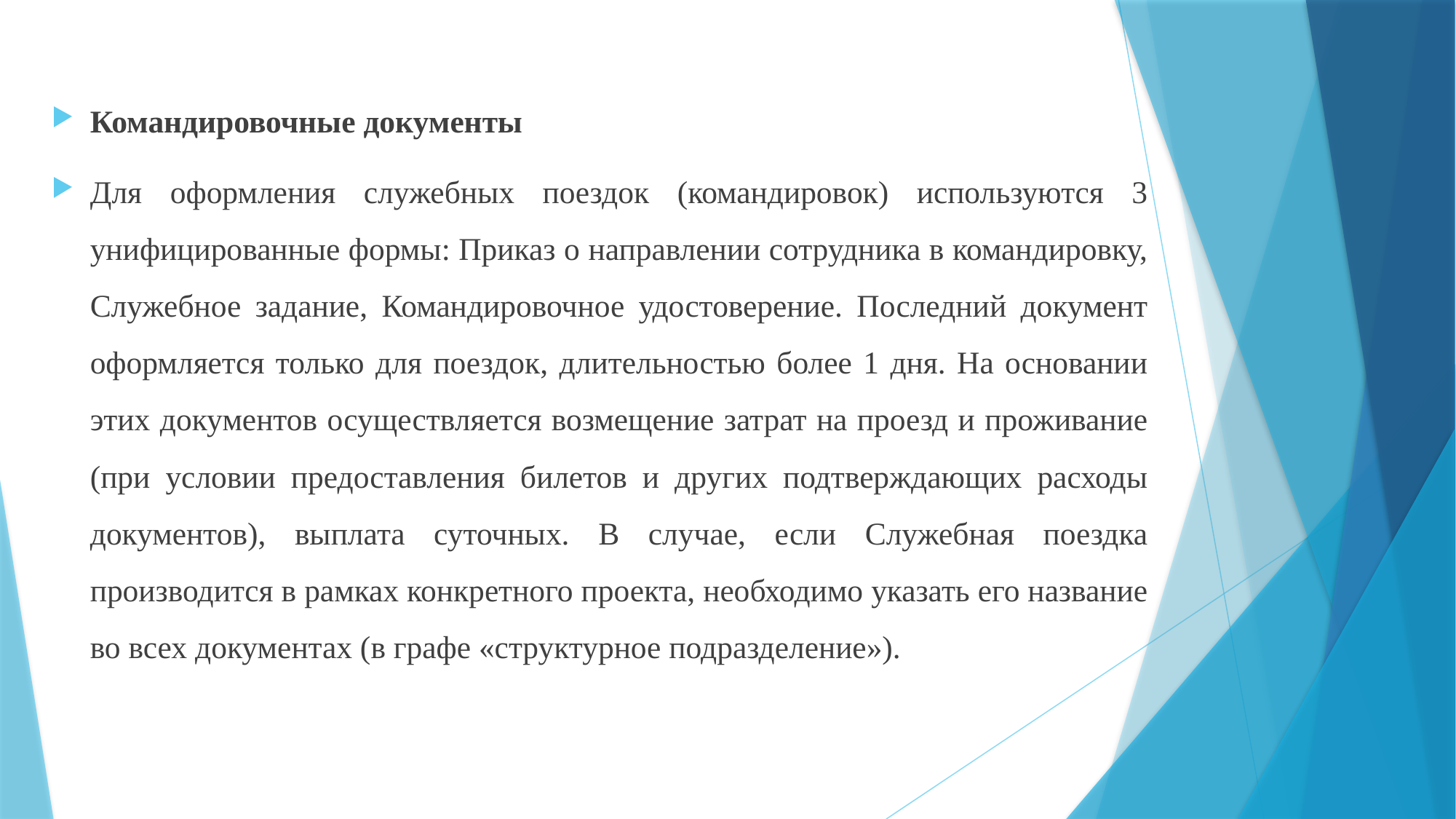

Командировочные документы
Для оформления служебных поездок (командировок) используются 3 унифицированные формы: Приказ о направлении сотрудника в командировку, Служебное задание, Командировочное удостоверение. Последний документ оформляется только для поездок, длительностью более 1 дня. На основании этих документов осуществляется возмещение затрат на проезд и проживание (при условии предоставления билетов и других подтверждающих расходы документов), выплата суточных. В случае, если Служебная поездка производится в рамках конкретного проекта, необходимо указать его название во всех документах (в графе «структурное подразделение»).